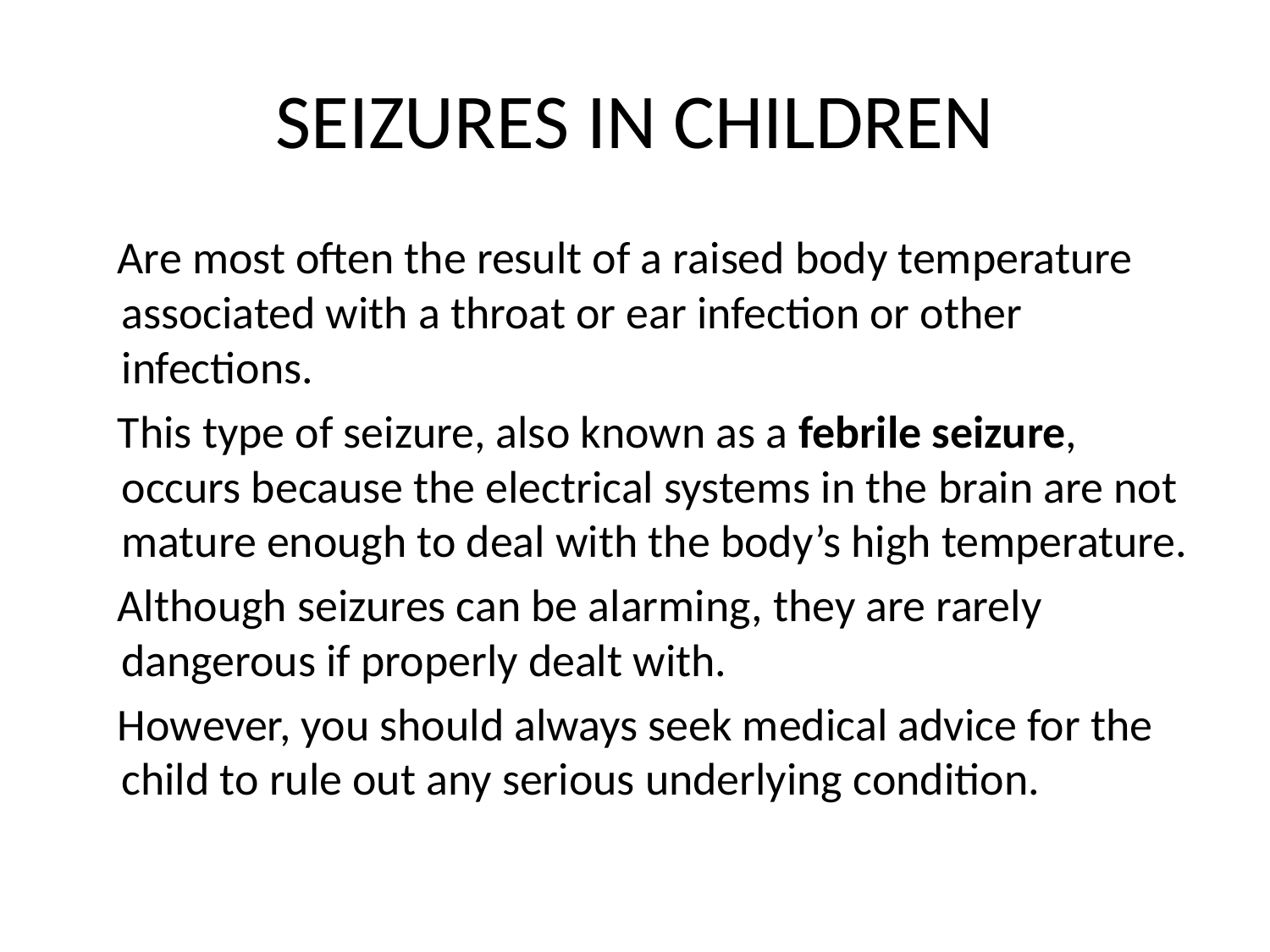

# SEIZURES IN CHILDREN
    Are most often the result of a raised body temperature associated with a throat or ear infection or other infections.
    This type of seizure, also known as a febrile seizure, occurs because the electrical systems in the brain are not mature enough to deal with the body’s high temperature.
    Although seizures can be alarming, they are rarely dangerous if properly dealt with.
    However, you should always seek medical advice for the child to rule out any serious underlying condition.